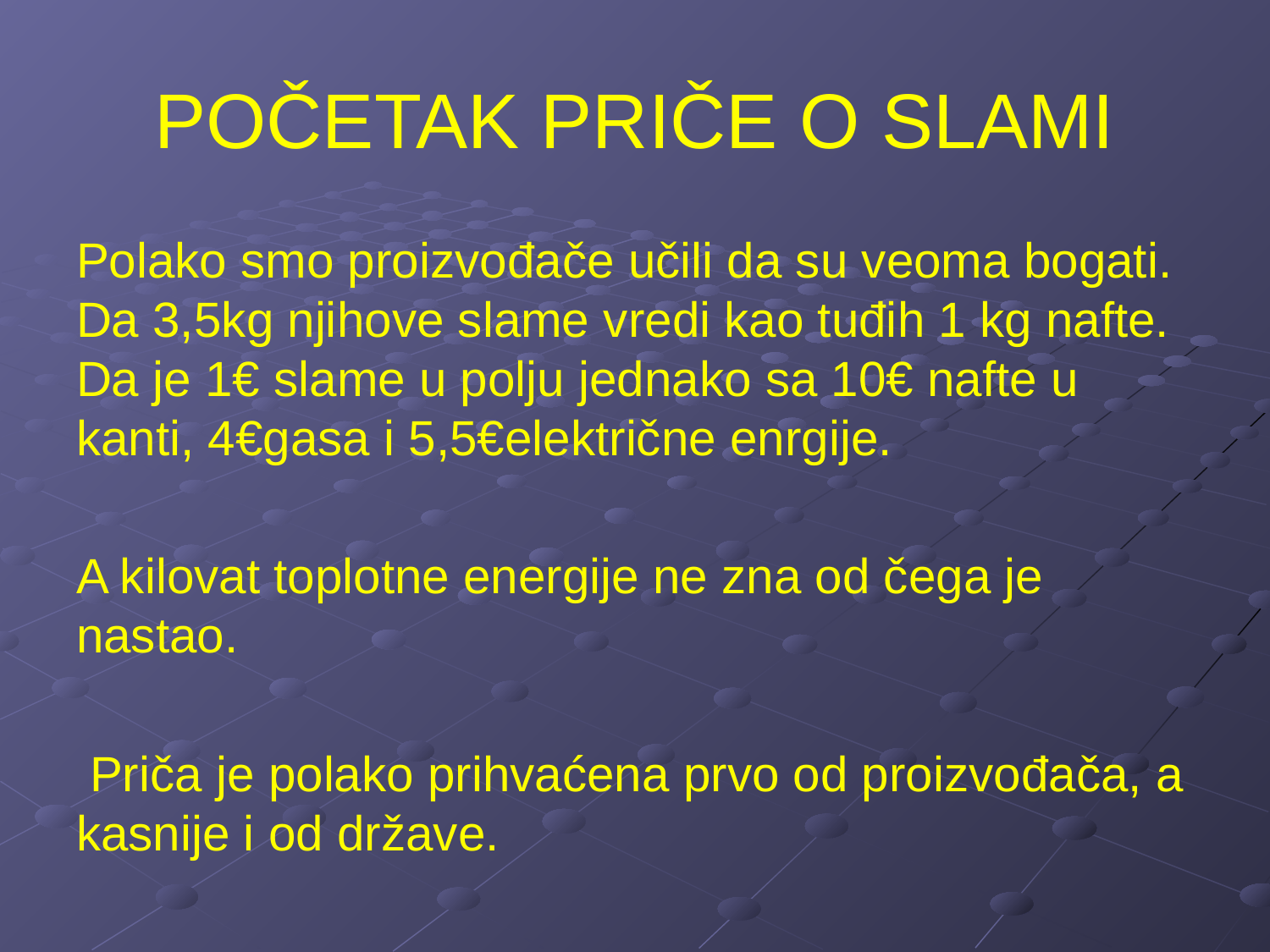

# POČETAK PRIČE O SLAMI
Polako smo proizvođače učili da su veoma bogati. Da 3,5kg njihove slame vredi kao tuđih 1 kg nafte. Da je 1€ slame u polju jednako sa 10€ nafte u kanti, 4€gasa i 5,5€električne enrgije.

A kilovat toplotne energije ne zna od čega je nastao.

 Priča je polako prihvaćena prvo od proizvođača, a kasnije i od države.